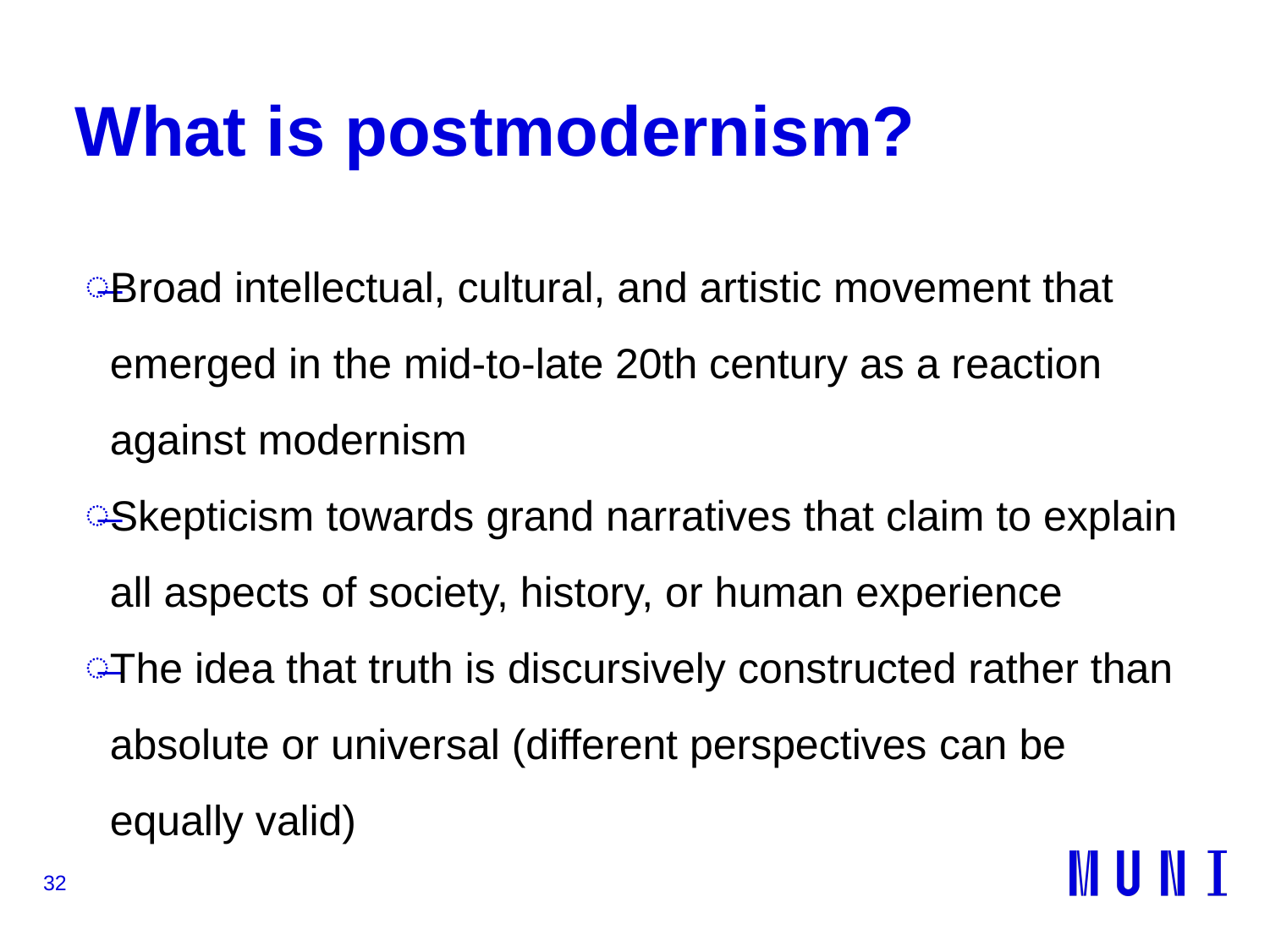

# What is postmodernism?
Broad intellectual, cultural, and artistic movement that emerged in the mid-to-late 20th century as a reaction against modernism
Skepticism towards grand narratives that claim to explain all aspects of society, history, or human experience
The idea that truth is discursively constructed rather than absolute or universal (different perspectives can be equally valid)
32